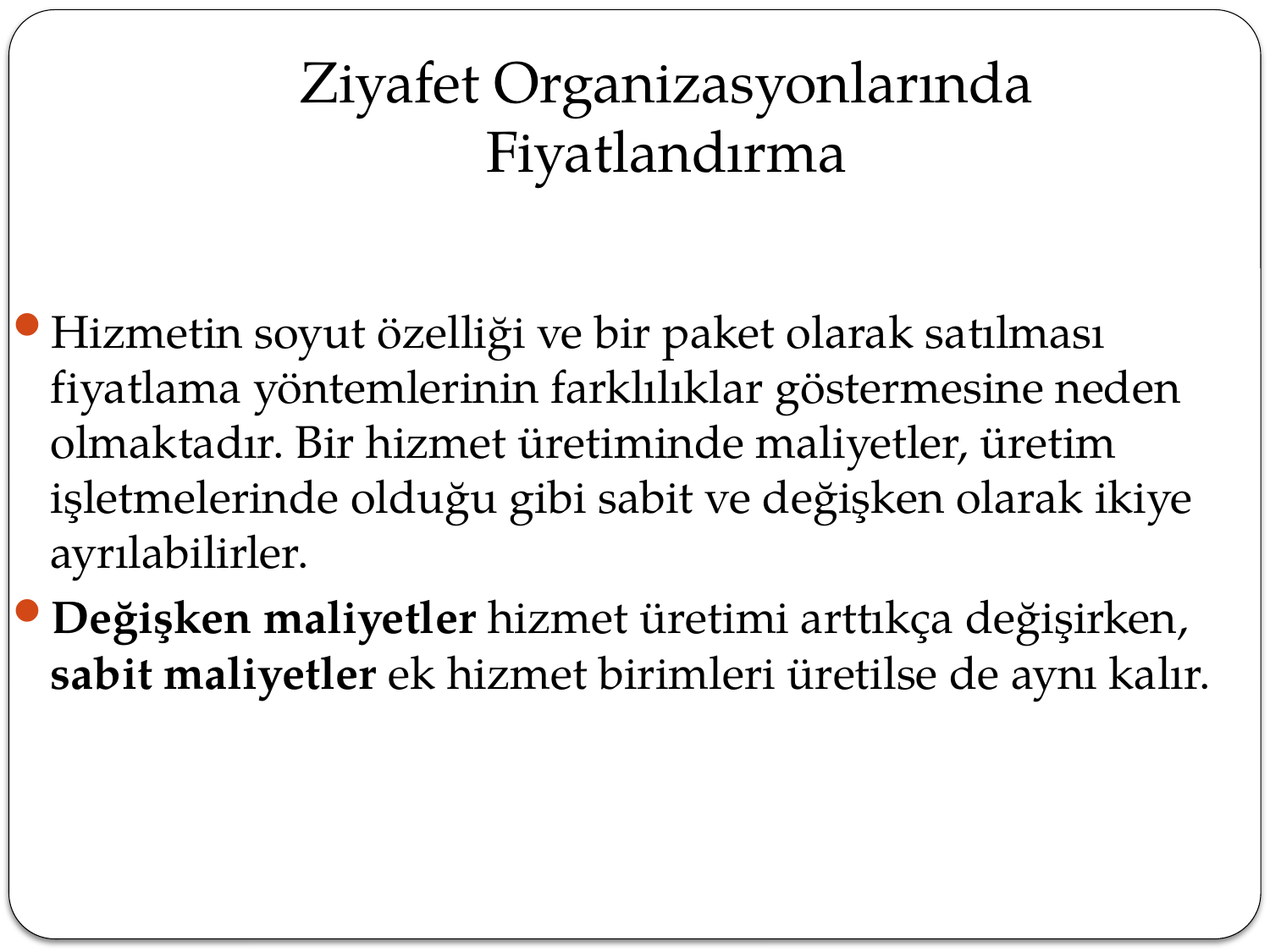

# Ziyafet Organizasyonlarında Fiyatlandırma
Hizmetin soyut özelliği ve bir paket olarak satılması fiyatlama yöntemlerinin farklılıklar göstermesine neden olmaktadır. Bir hizmet üretiminde maliyetler, üretim işletmelerinde olduğu gibi sabit ve değişken olarak ikiye ayrılabilirler.
Değişken maliyetler hizmet üretimi arttıkça değişirken, sabit maliyetler ek hizmet birimleri üretilse de aynı kalır.